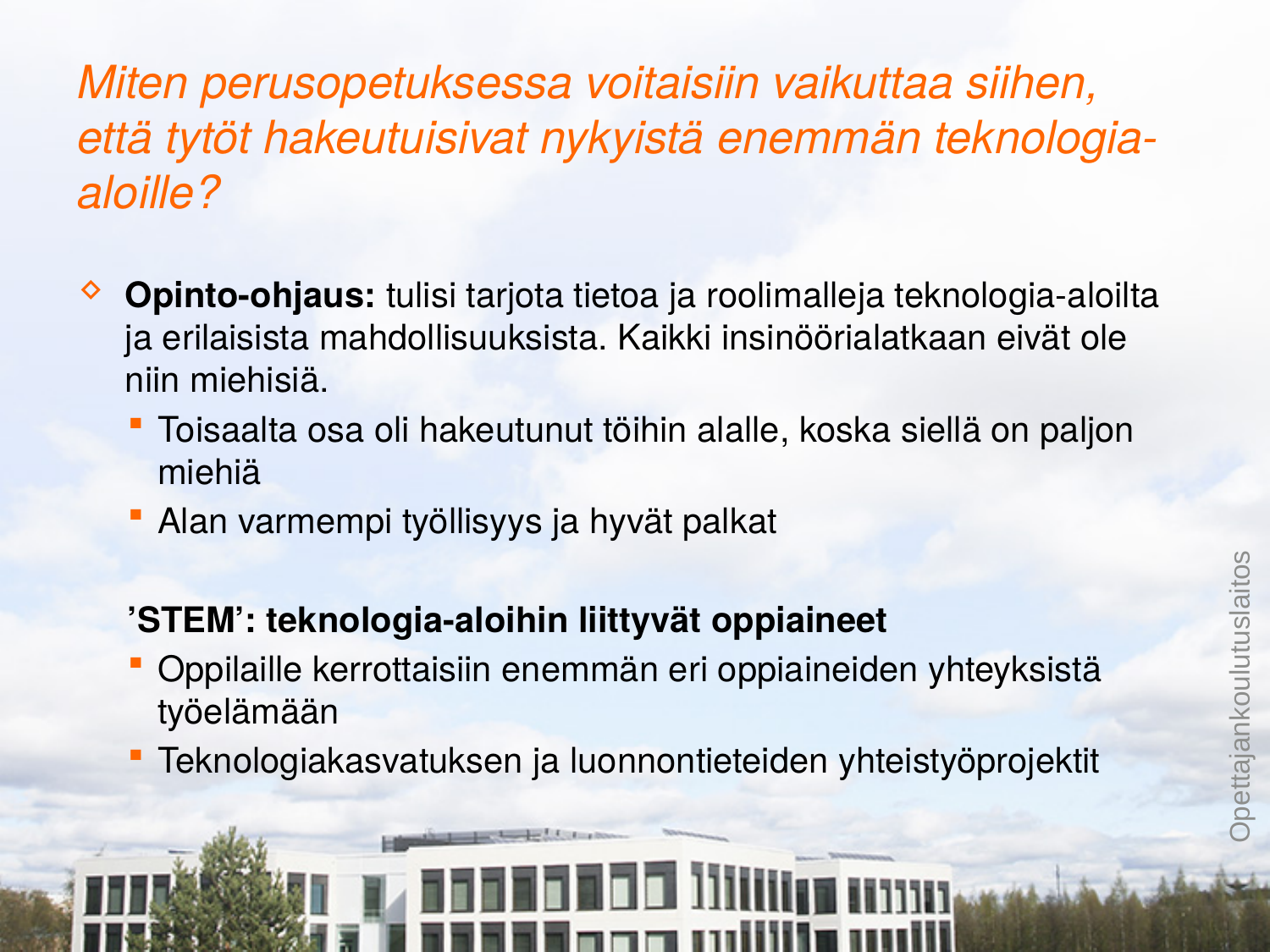

# Miten perusopetuksessa voitaisiin vaikuttaa siihen, että tytöt hakeutuisivat nykyistä enemmän teknologia-aloille?
Opinto-ohjaus: tulisi tarjota tietoa ja roolimalleja teknologia-aloilta ja erilaisista mahdollisuuksista. Kaikki insinöörialatkaan eivät ole niin miehisiä.
Toisaalta osa oli hakeutunut töihin alalle, koska siellä on paljon miehiä
Alan varmempi työllisyys ja hyvät palkat

’STEM’: teknologia-aloihin liittyvät oppiaineet
Oppilaille kerrottaisiin enemmän eri oppiaineiden yhteyksistä työelämään
Teknologiakasvatuksen ja luonnontieteiden yhteistyöprojektit